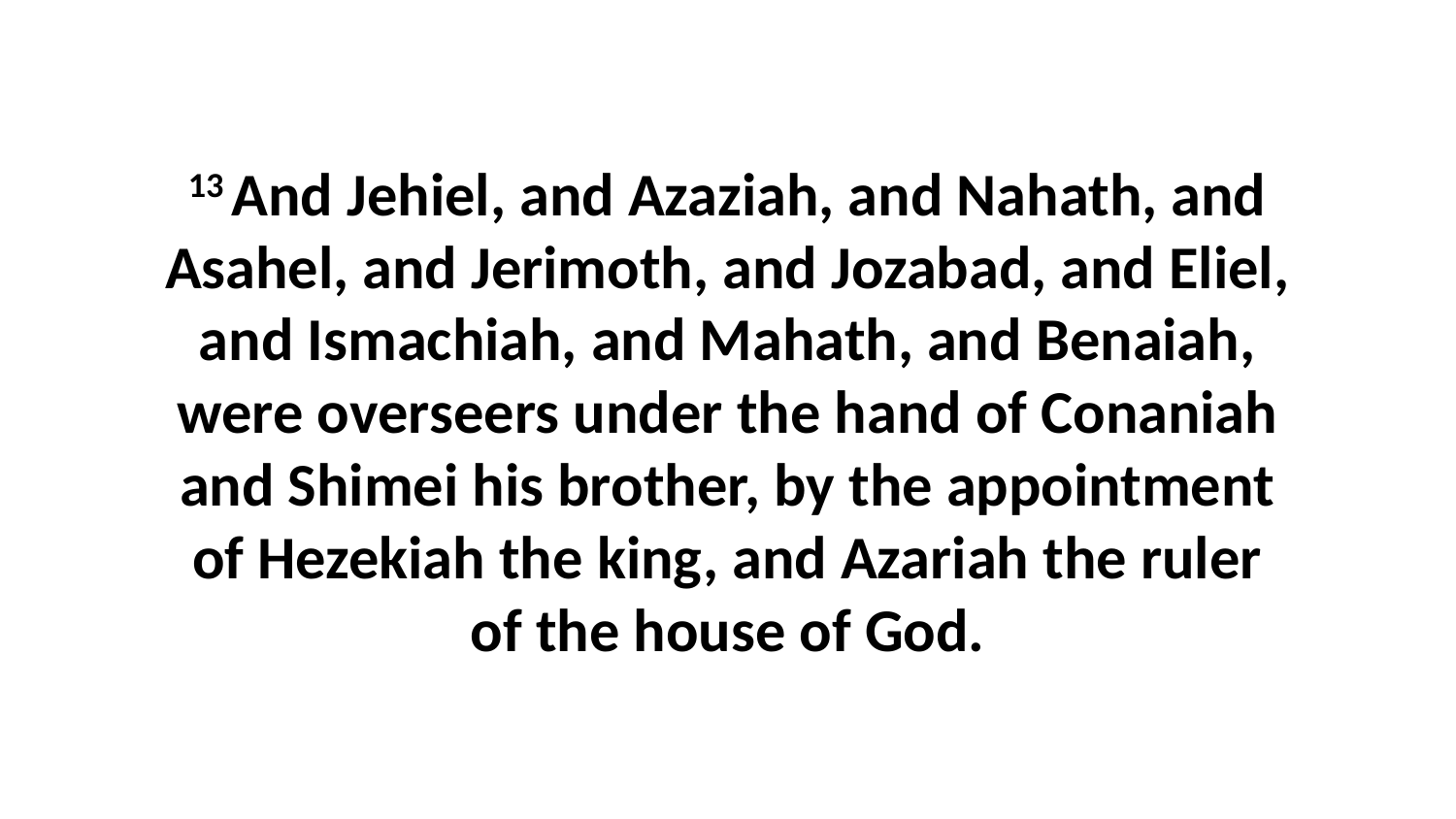

13 And Jehiel, and Azaziah, and Nahath, and Asahel, and Jerimoth, and Jozabad, and Eliel, and Ismachiah, and Mahath, and Benaiah, were overseers under the hand of Conaniah and Shimei his brother, by the appointment of Hezekiah the king, and Azariah the ruler of the house of God.